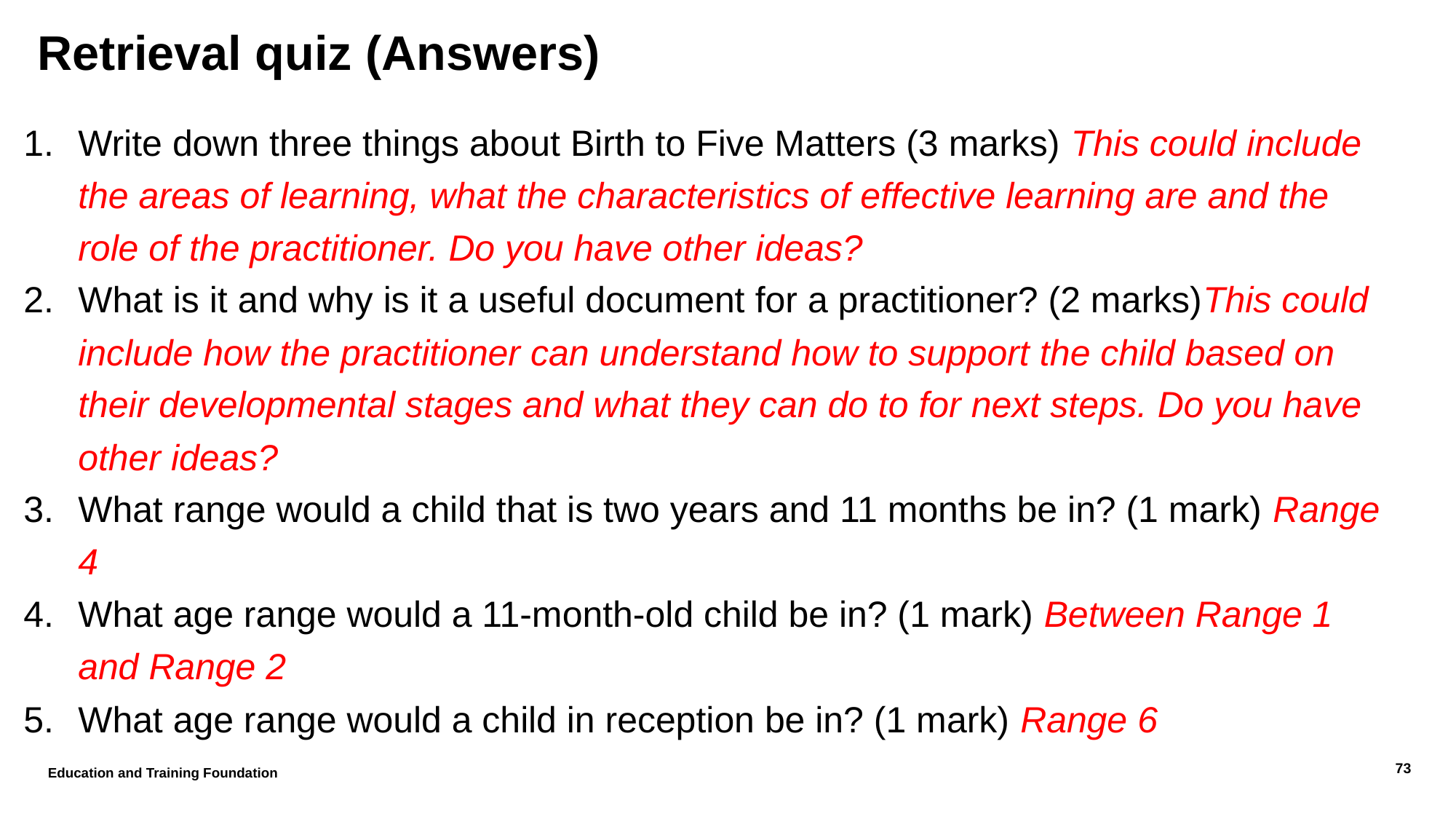

# Retrieval quiz (Answers)
Write down three things about Birth to Five Matters (3 marks) This could include the areas of learning, what the characteristics of effective learning are and the role of the practitioner. Do you have other ideas?
What is it and why is it a useful document for a practitioner? (2 marks)This could include how the practitioner can understand how to support the child based on their developmental stages and what they can do to for next steps. Do you have other ideas?
What range would a child that is two years and 11 months be in? (1 mark) Range 4
What age range would a 11-month-old child be in? (1 mark) Between Range 1 and Range 2
What age range would a child in reception be in? (1 mark) Range 6

Education and Training Foundation
73